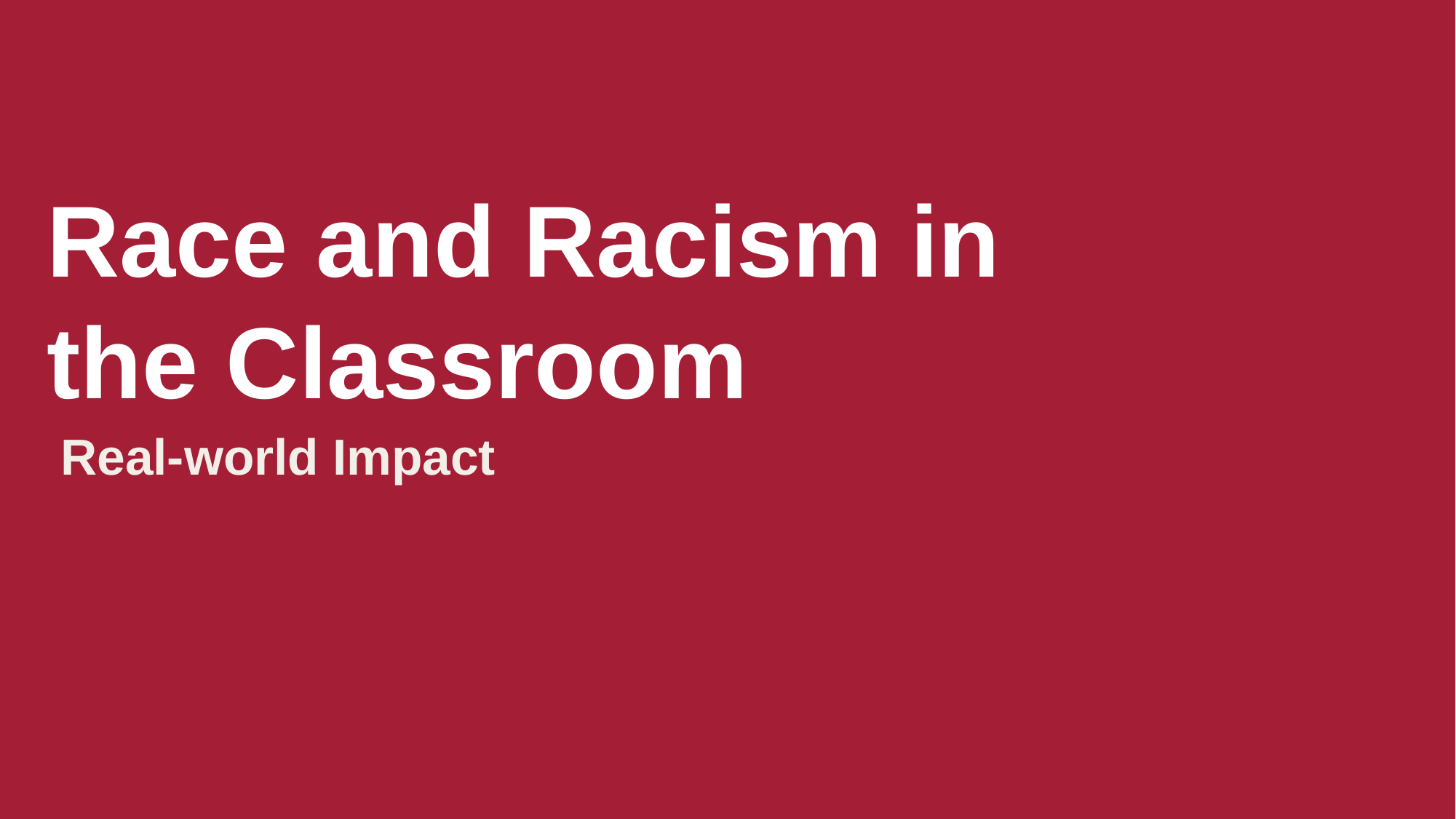

# Race and Racism in the Classroom
Real-world Impact